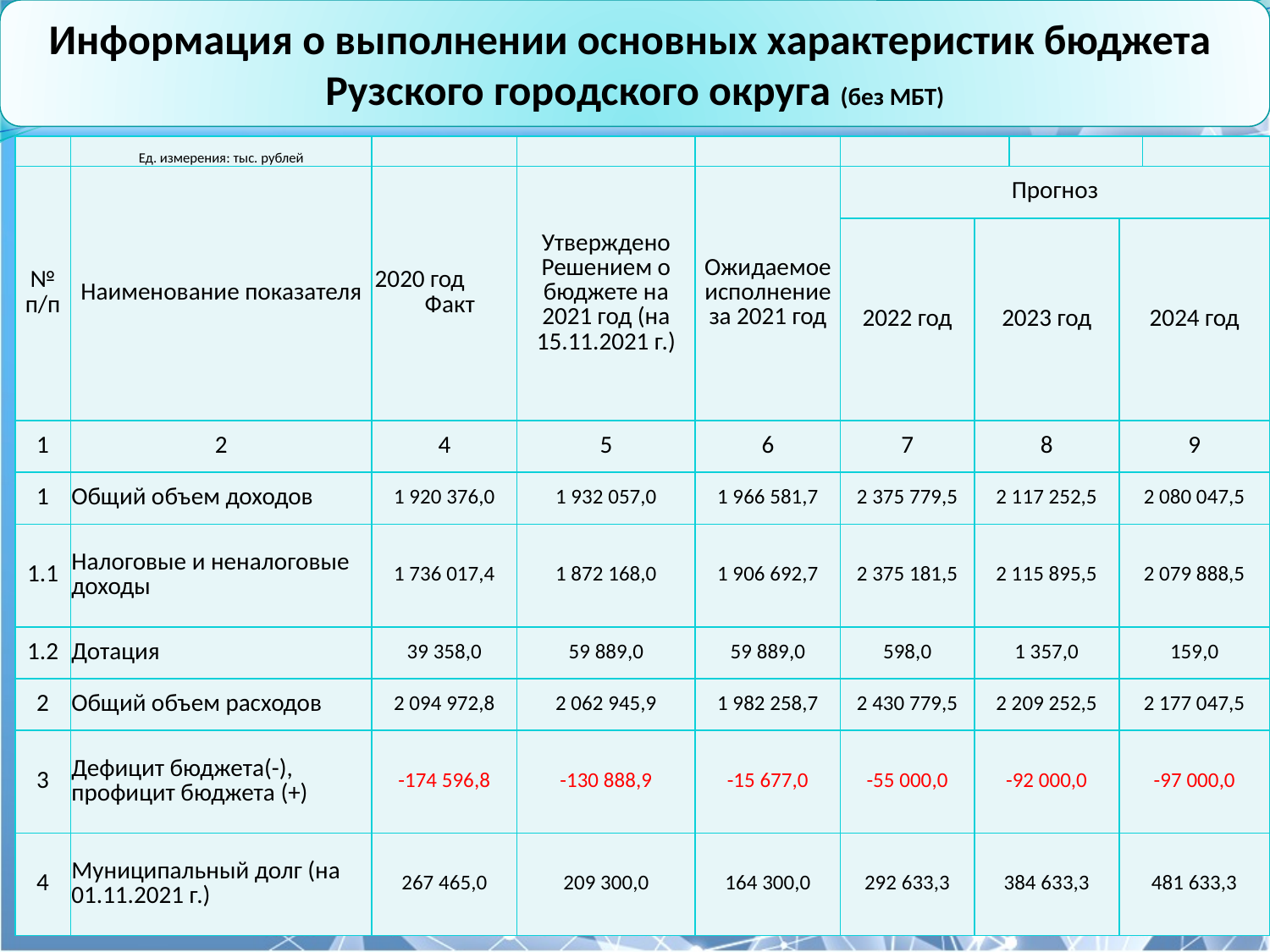

Информация о выполнении основных характеристик бюджета
Рузского городского округа (без МБТ)
|  | Ед. измерения: тыс. рублей |  |  |  |  |  |  |  |  |
| --- | --- | --- | --- | --- | --- | --- | --- | --- | --- |
| № п/п | Наименование показателя | 2020 год Факт | Утверждено Решением о бюджете на 2021 год (на 15.11.2021 г.) | Ожидаемое исполнение за 2021 год | Прогноз |  |  |  |  |
|  |  |  |  |  | 2022 год | 2023 год |  | 2024 год |  |
| 1 | 2 | 4 | 5 | 6 | 7 | 8 |  | 9 |  |
| 1 | Общий объем доходов | 1 920 376,0 | 1 932 057,0 | 1 966 581,7 | 2 375 779,5 | 2 117 252,5 |  | 2 080 047,5 |  |
| 1.1 | Налоговые и неналоговые доходы | 1 736 017,4 | 1 872 168,0 | 1 906 692,7 | 2 375 181,5 | 2 115 895,5 |  | 2 079 888,5 |  |
| 1.2 | Дотация | 39 358,0 | 59 889,0 | 59 889,0 | 598,0 | 1 357,0 |  | 159,0 |  |
| 2 | Общий объем расходов | 2 094 972,8 | 2 062 945,9 | 1 982 258,7 | 2 430 779,5 | 2 209 252,5 |  | 2 177 047,5 |  |
| 3 | Дефицит бюджета(-), профицит бюджета (+) | -174 596,8 | -130 888,9 | -15 677,0 | -55 000,0 | -92 000,0 |  | -97 000,0 |  |
| 4 | Муниципальный долг (на 01.11.2021 г.) | 267 465,0 | 209 300,0 | 164 300,0 | 292 633,3 | 384 633,3 |  | 481 633,3 |  |
10